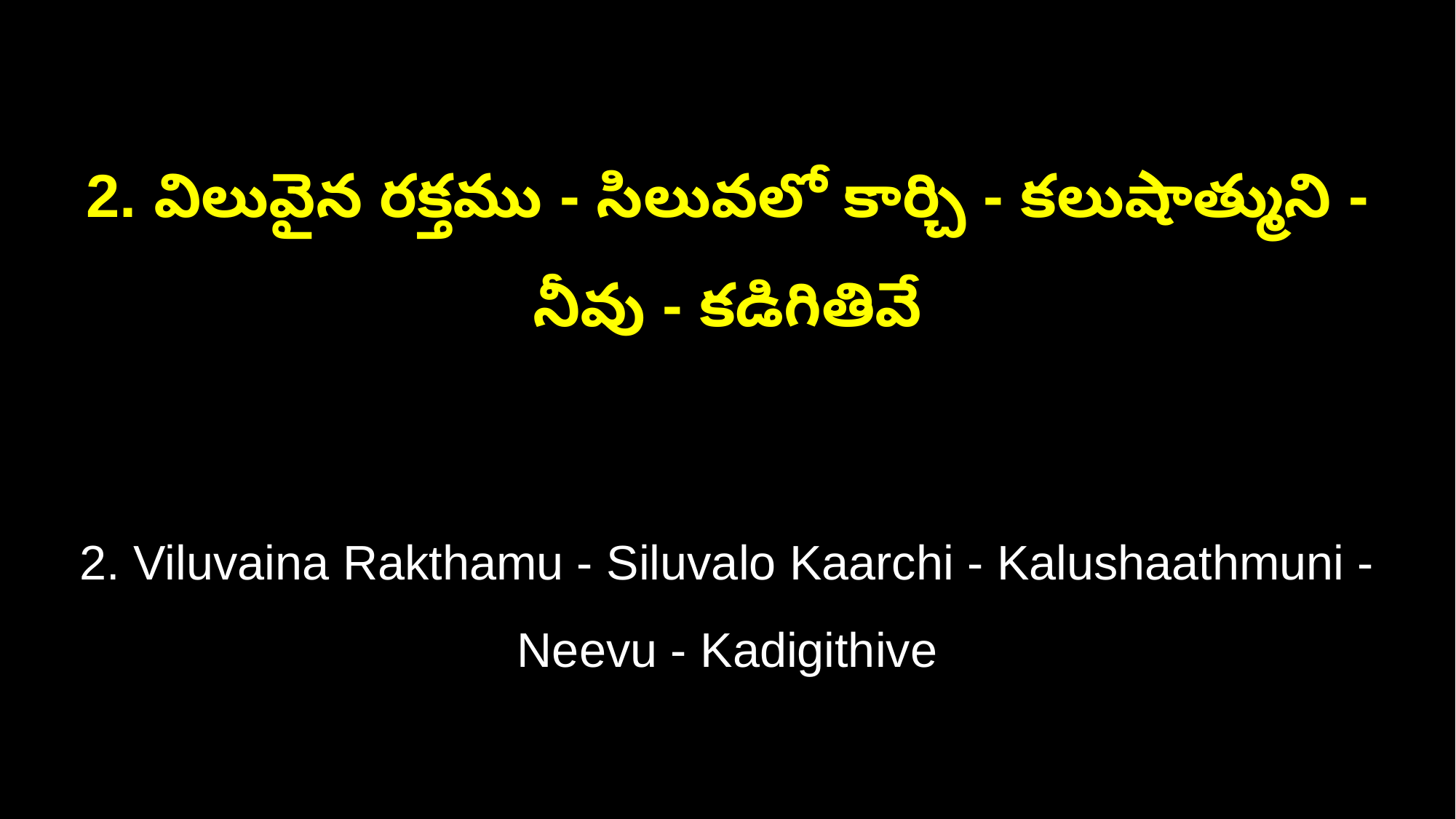

2. విలువైన రక్తము - సిలువలో కార్చి - కలుషాత్ముని - నీవు - కడిగితివే
2. Viluvaina Rakthamu - Siluvalo Kaarchi - Kalushaathmuni - Neevu - Kadigithive